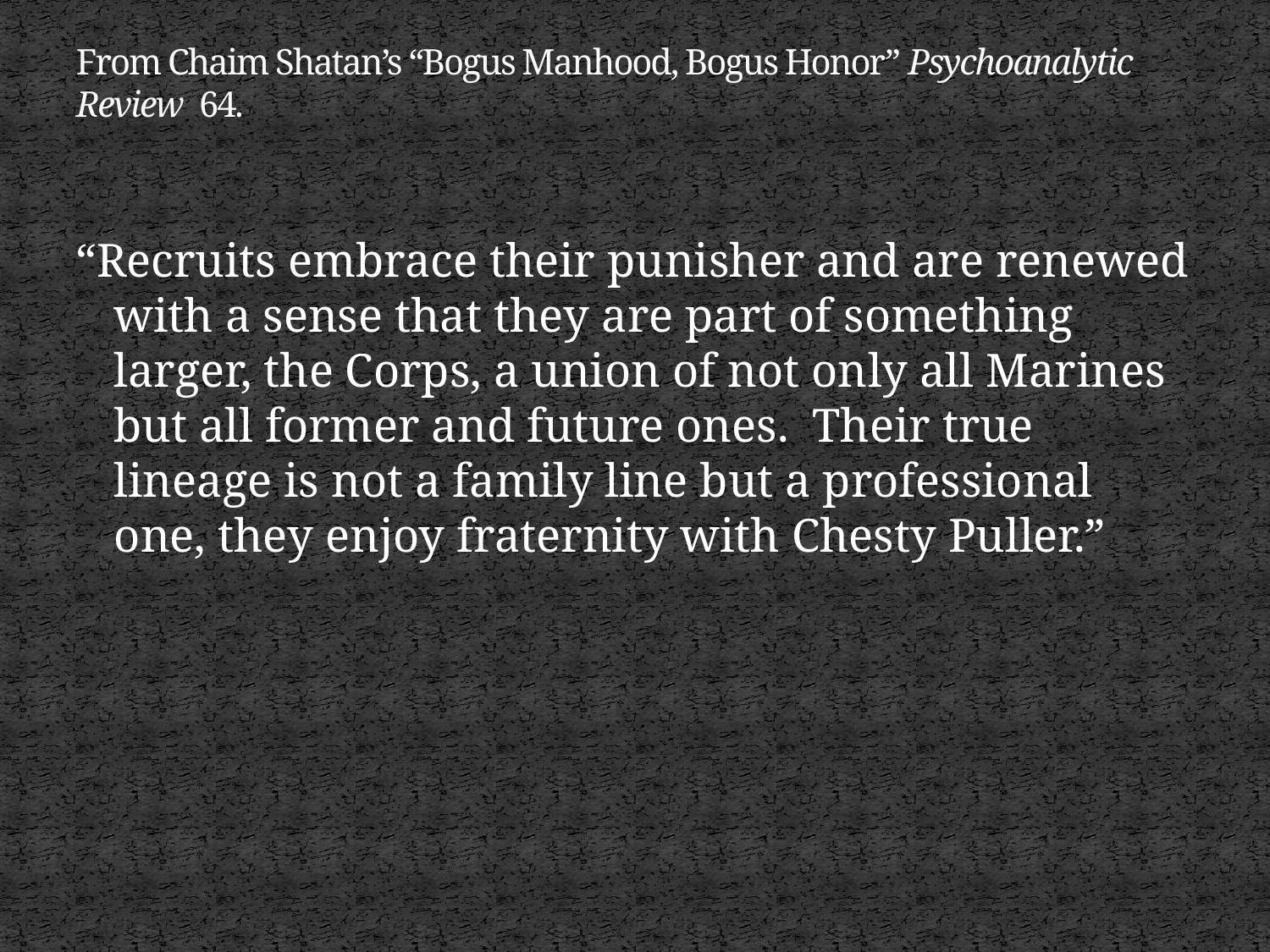

# From Chaim Shatan’s “Bogus Manhood, Bogus Honor” Psychoanalytic Review  64.

“Recruits embrace their punisher and are renewed with a sense that they are part of something larger, the Corps, a union of not only all Marines but all former and future ones.  Their true lineage is not a family line but a professional one, they enjoy fraternity with Chesty Puller.”